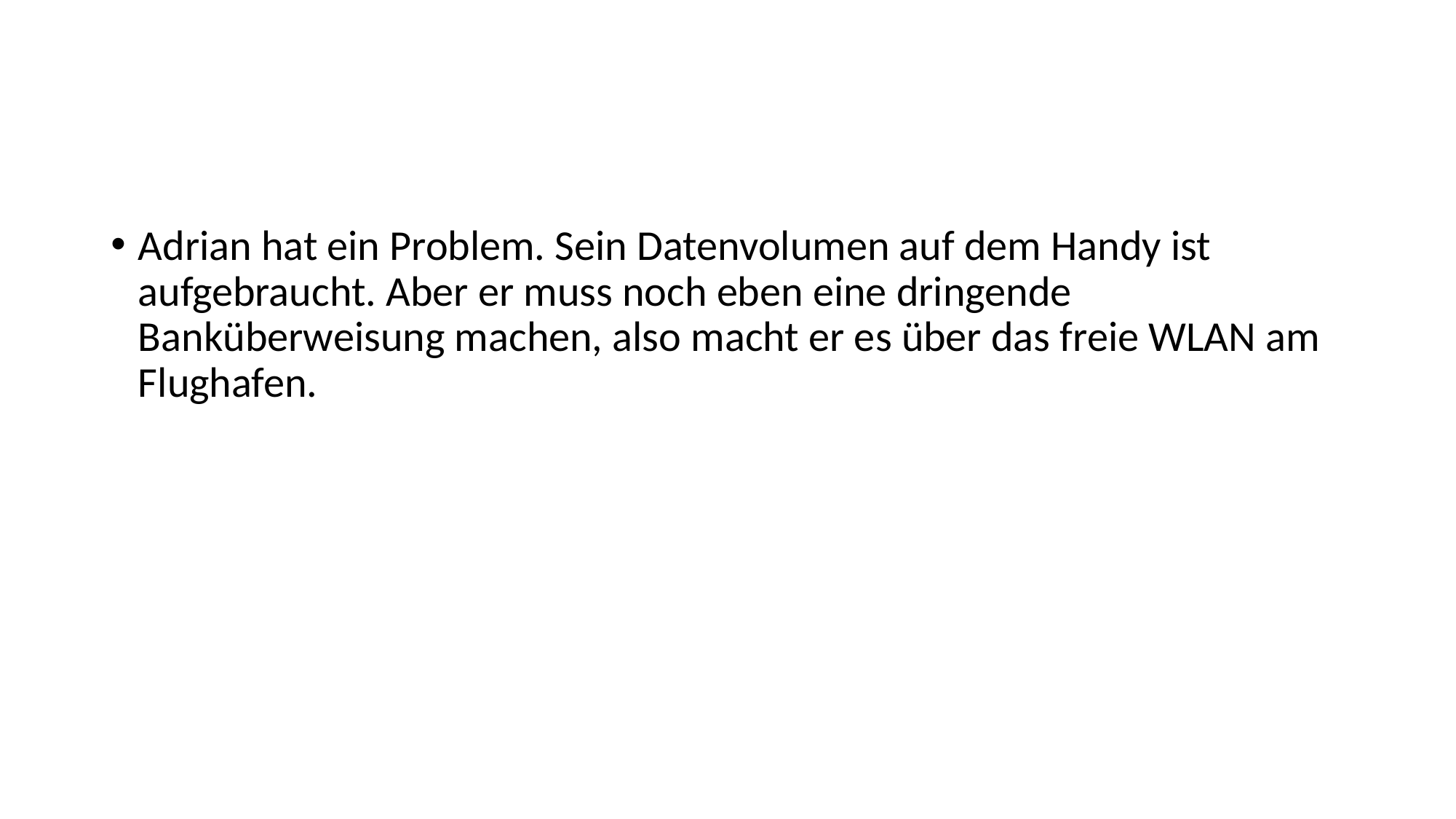

#
Adrian hat ein Problem. Sein Datenvolumen auf dem Handy ist aufgebraucht. Aber er muss noch eben eine dringende Banküberweisung machen, also macht er es über das freie WLAN am Flughafen.